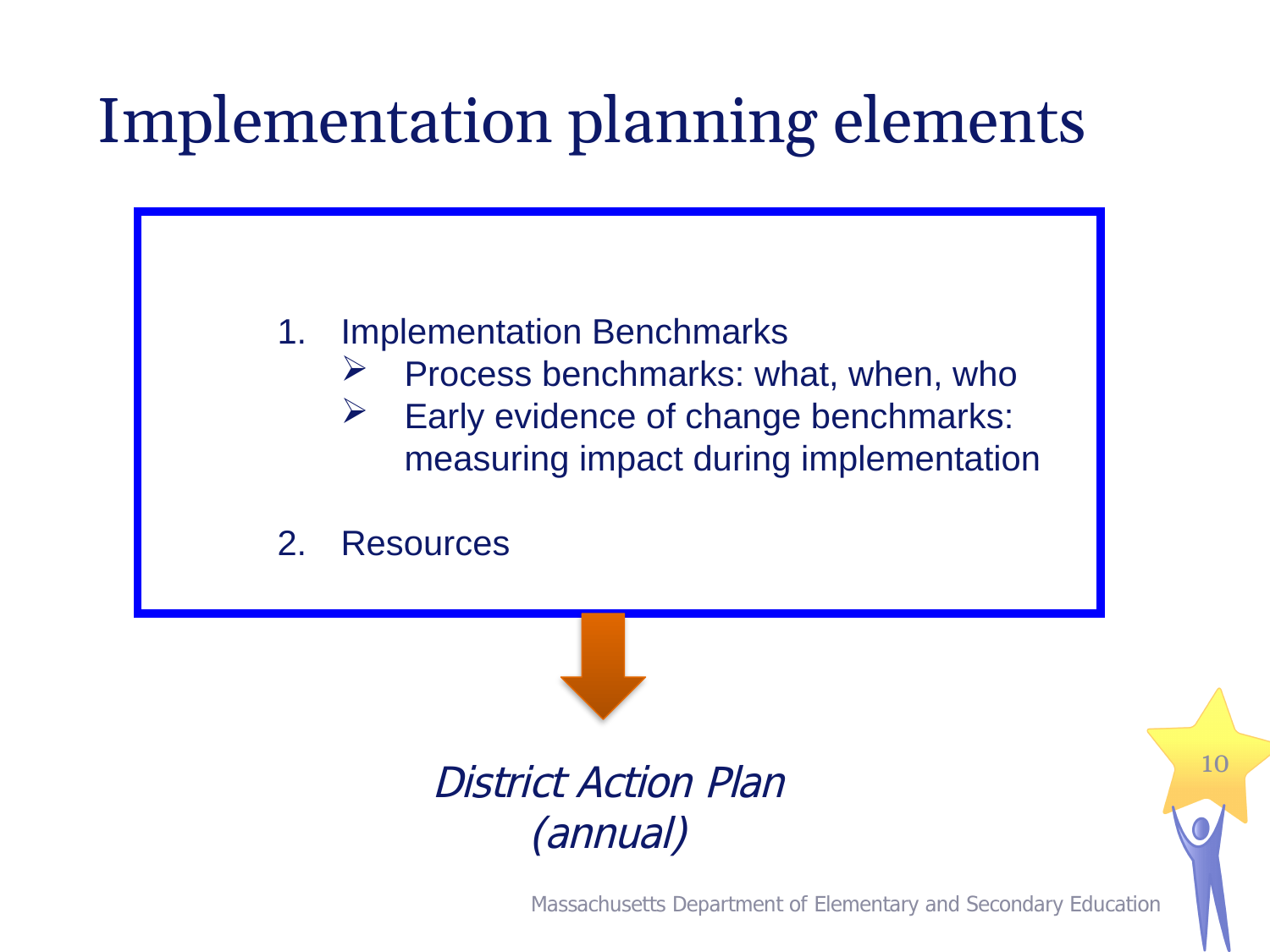

# Implementation planning elements

Implementation Benchmarks
Process benchmarks: what, when, who
Early evidence of change benchmarks: measuring impact during implementation

Resources

District Action Plan
(annual)

10
Massachusetts Department of Elementary and Secondary Education